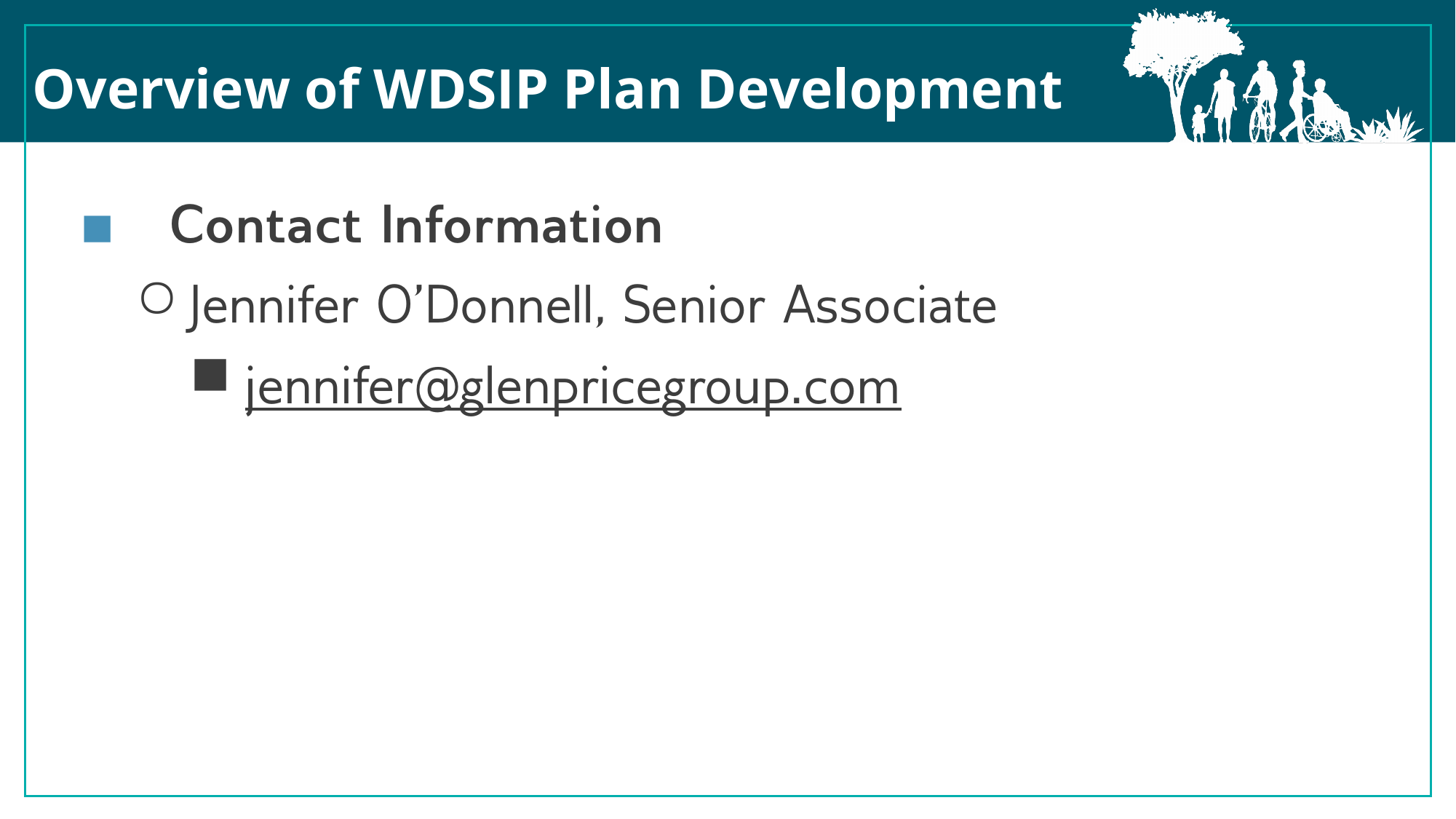

Overview of WDSIP Plan Development
Contact Information
Jennifer O’Donnell, Senior Associate
jennifer@glenpricegroup.com